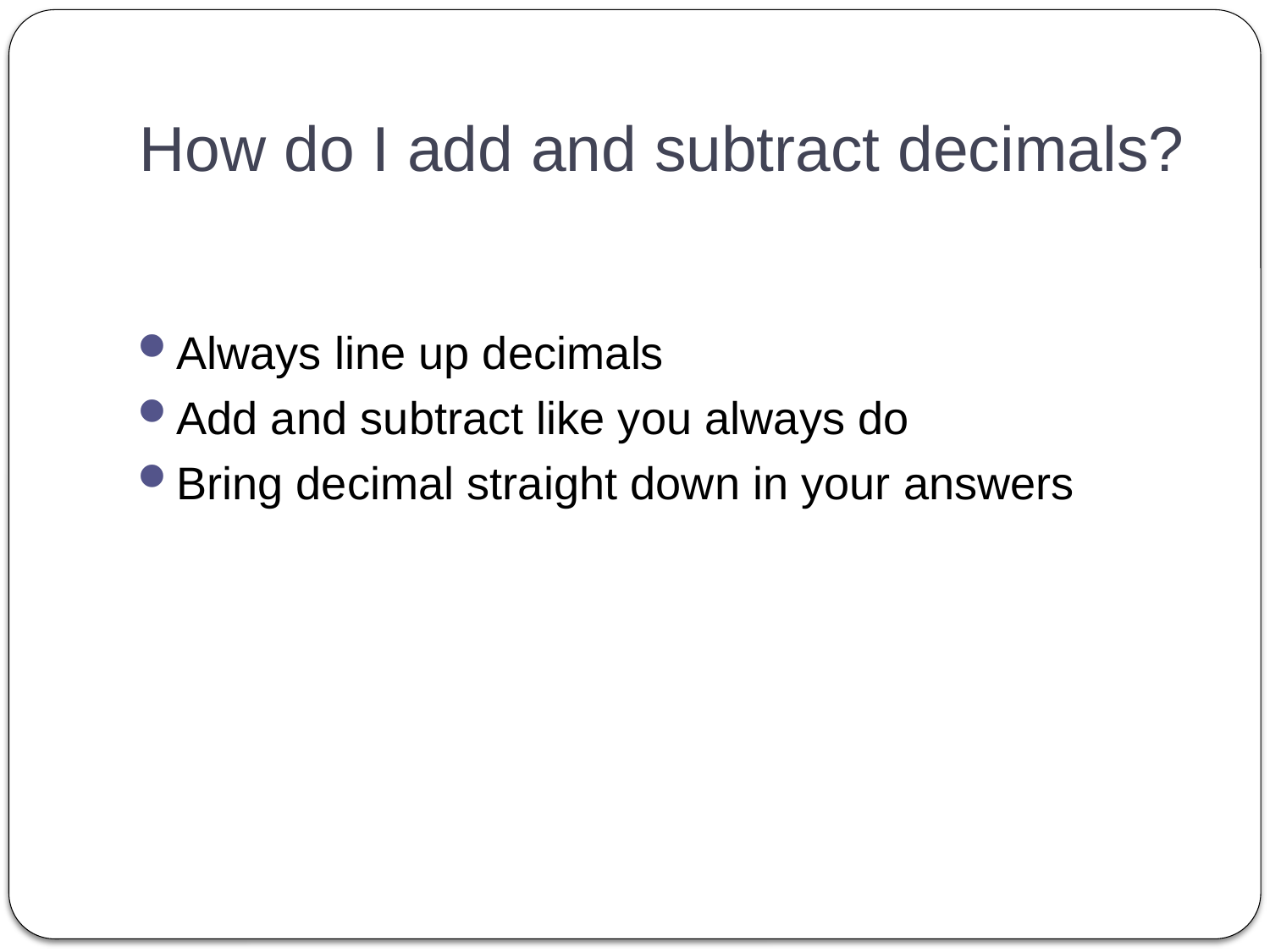

# How do I add and subtract decimals?
Always line up decimals
Add and subtract like you always do
Bring decimal straight down in your answers